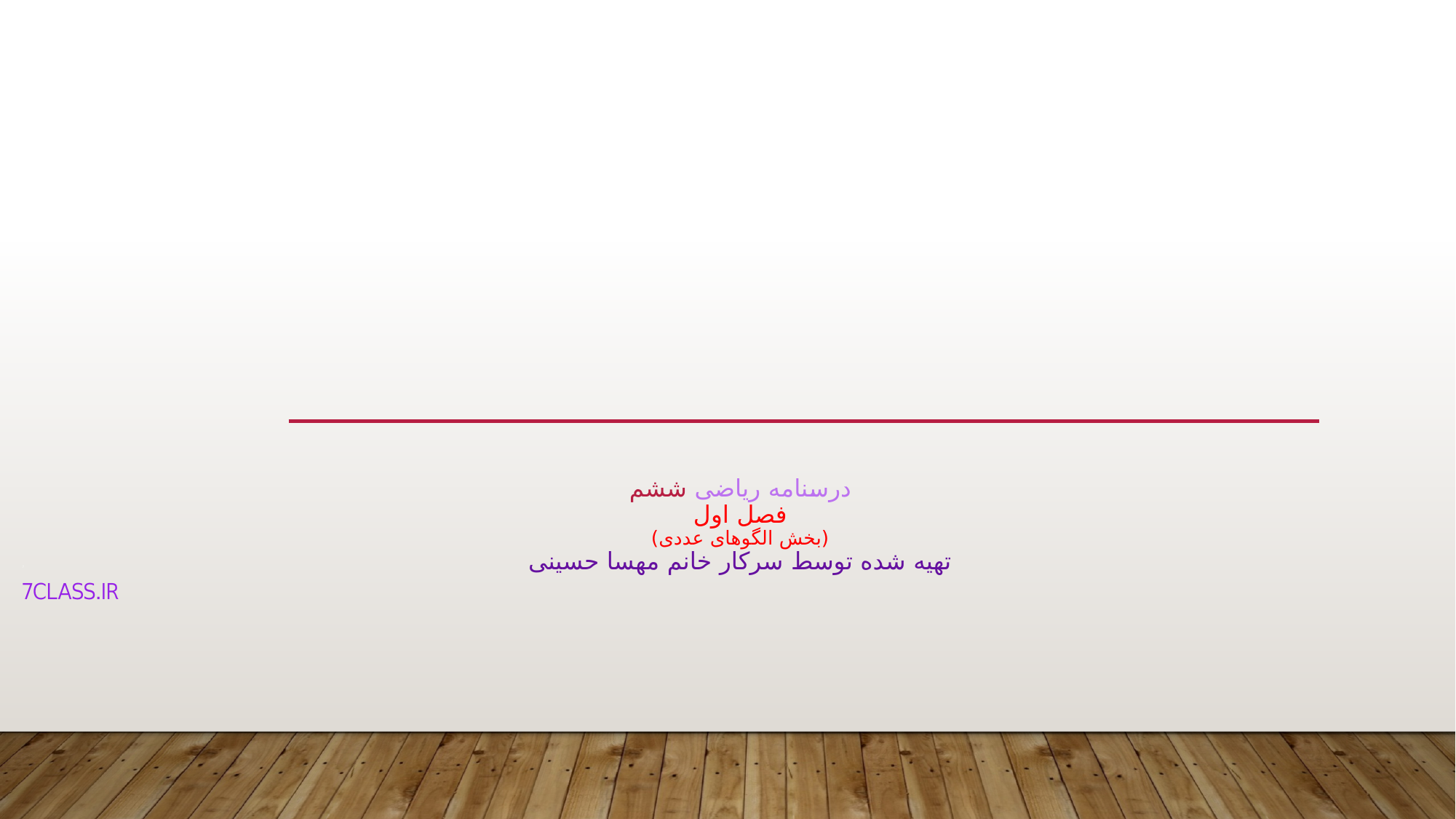

# درسنامه ریاضی ششم فصل اول (بخش الگوهای عددی) تهیه شده توسط سرکار خانم مهسا حسینی

7
7claSS.IR